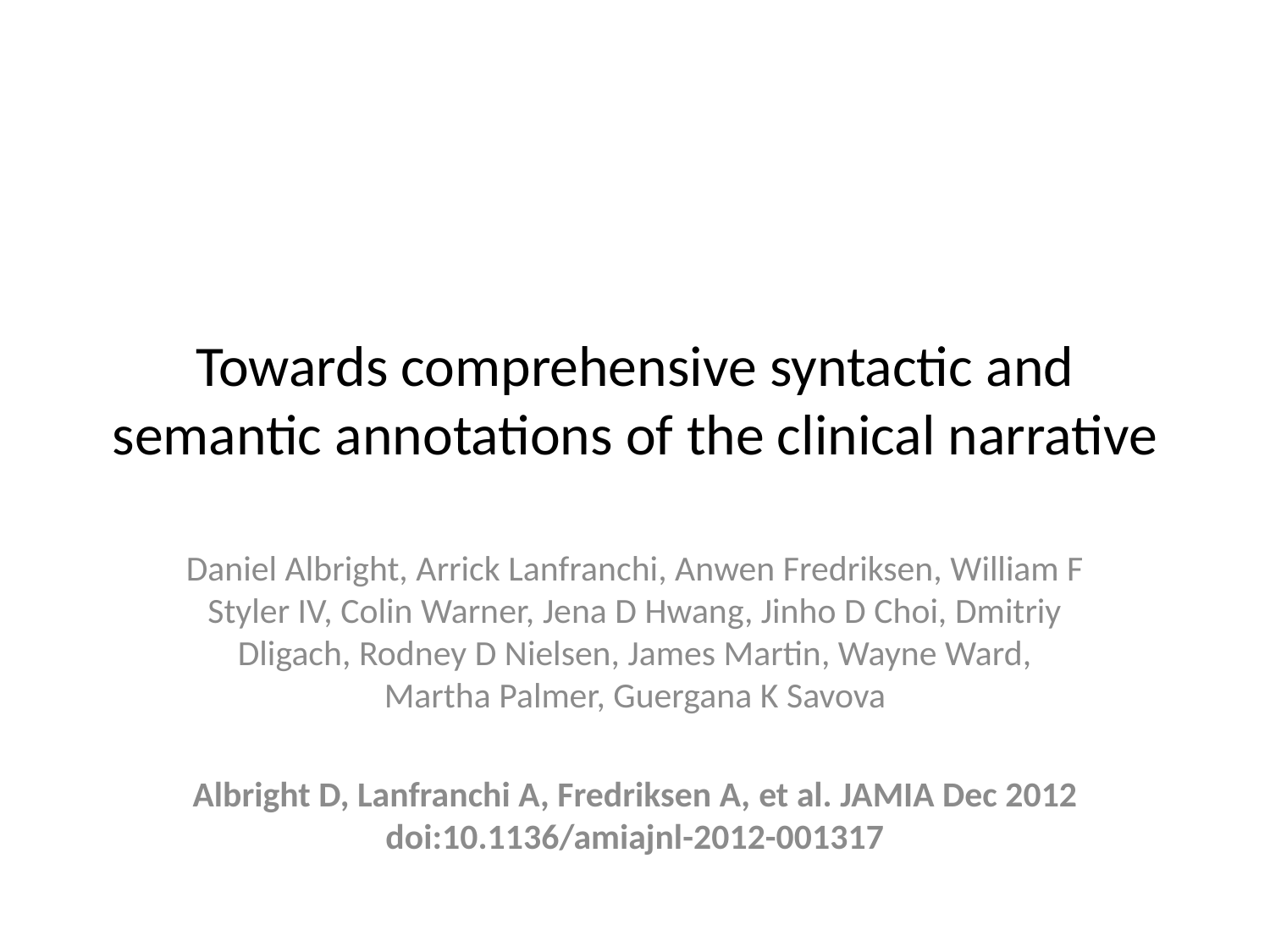

# Towards comprehensive syntactic and semantic annotations of the clinical narrative
Daniel Albright, Arrick Lanfranchi, Anwen Fredriksen, William F Styler IV, Colin Warner, Jena D Hwang, Jinho D Choi, Dmitriy Dligach, Rodney D Nielsen, James Martin, Wayne Ward, Martha Palmer, Guergana K Savova

Albright D, Lanfranchi A, Fredriksen A, et al. JAMIA Dec 2012
doi:10.1136/amiajnl-2012-001317